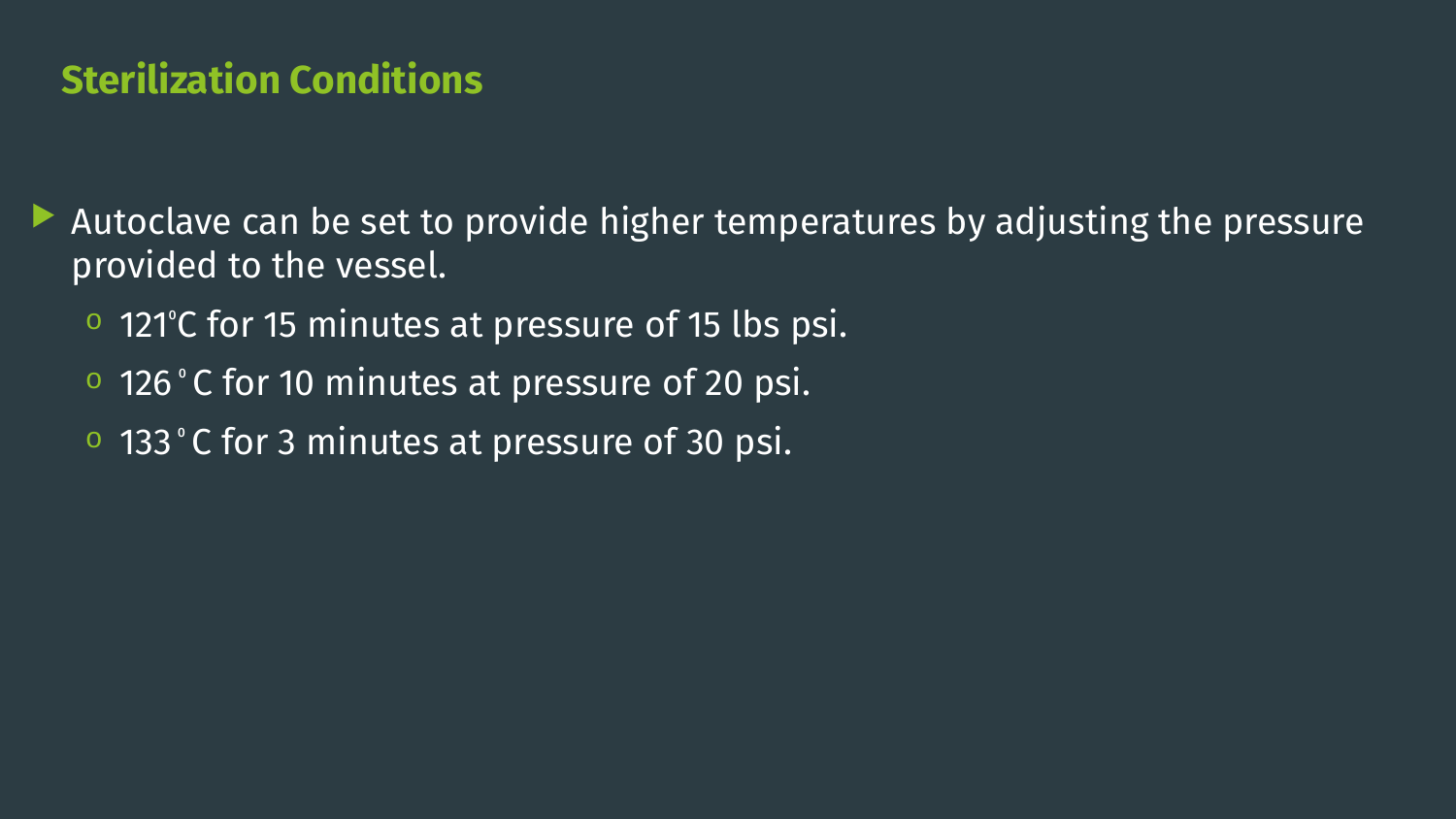

# Sterilization Conditions
Autoclave can be set to provide higher temperatures by adjusting the pressure provided to the vessel.
121⁰C for 15 minutes at pressure of 15 lbs psi.
126 ⁰ C for 10 minutes at pressure of 20 psi.
133 ⁰ C for 3 minutes at pressure of 30 psi.